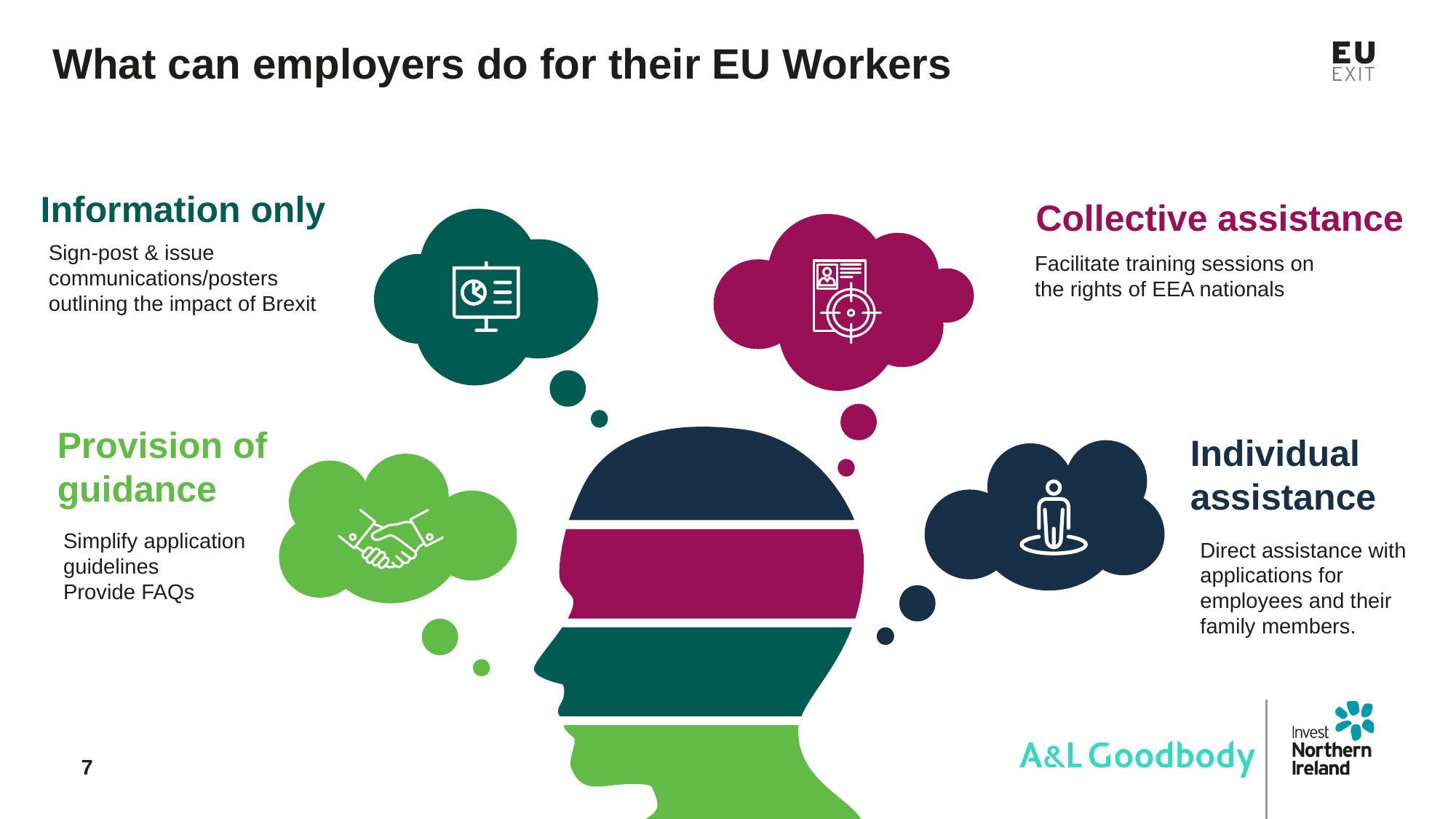

What can employers do for their EU Workers
Information only
Collective assistance

Sign-post & issue communications/posters outlining the impact of Brexit
Facilitate training sessions on the rights of EEA nationals

Provision of guidance
Individual
assistance

Simplify application guidelines
Provide FAQs
Direct assistance with applications for employees and their family members.